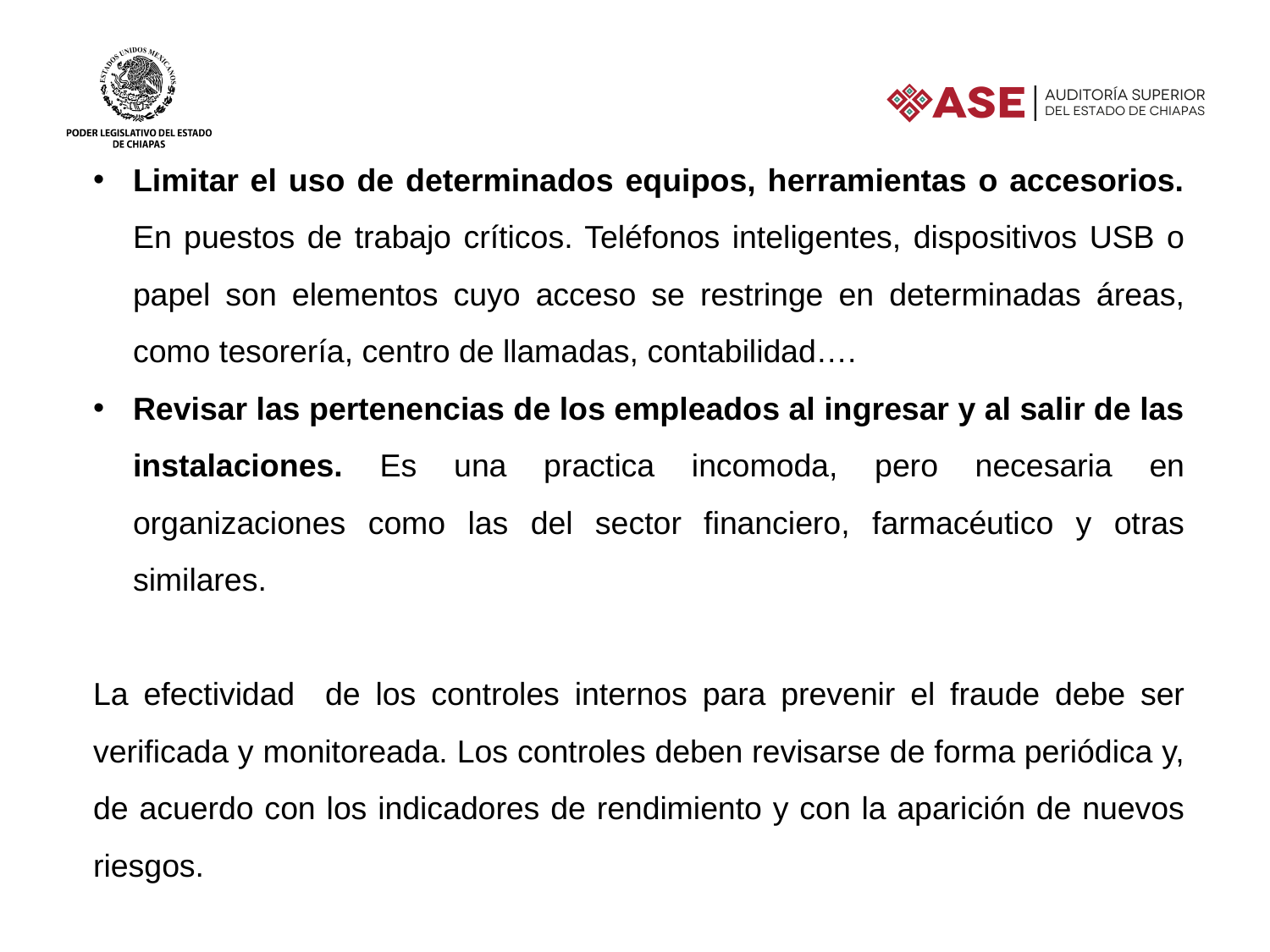

Limitar el uso de determinados equipos, herramientas o accesorios. En puestos de trabajo críticos. Teléfonos inteligentes, dispositivos USB o papel son elementos cuyo acceso se restringe en determinadas áreas, como tesorería, centro de llamadas, contabilidad….
Revisar las pertenencias de los empleados al ingresar y al salir de las instalaciones. Es una practica incomoda, pero necesaria en organizaciones como las del sector financiero, farmacéutico y otras similares.

La efectividad  de los controles internos para prevenir el fraude debe ser verificada y monitoreada. Los controles deben revisarse de forma periódica y, de acuerdo con los indicadores de rendimiento y con la aparición de nuevos riesgos.